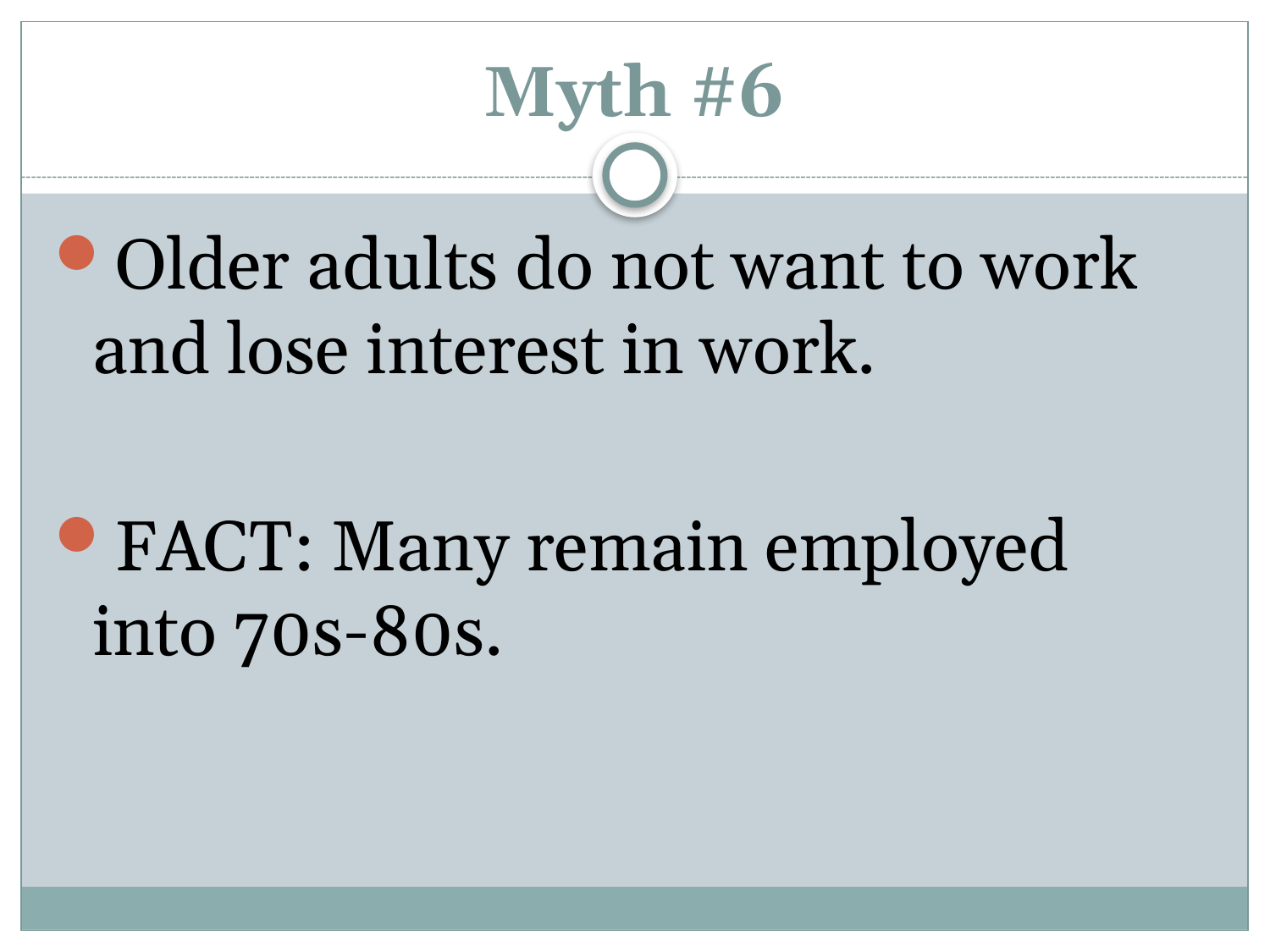

# Myth #6
Older adults do not want to work and lose interest in work.

FACT: Many remain employed into 70s-80s.